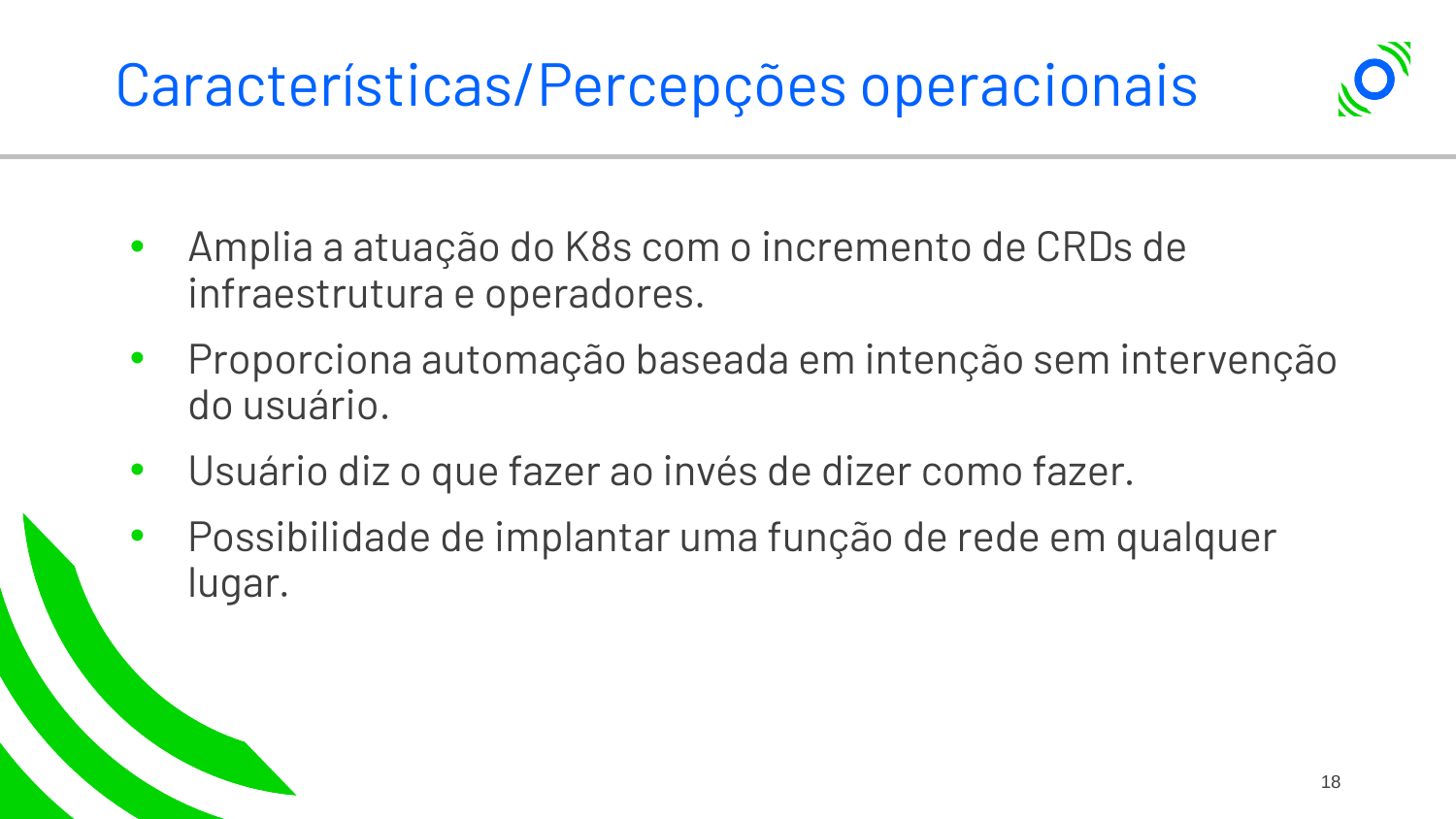

# Características/Percepções operacionais
Amplia a atuação do K8s com o incremento de CRDs de infraestrutura e operadores.
Proporciona automação baseada em intenção sem intervenção do usuário​.
Usuário diz o que fazer ao invés de dizer como fazer.
Possibilidade de implantar uma função de rede em qualquer lugar.
18